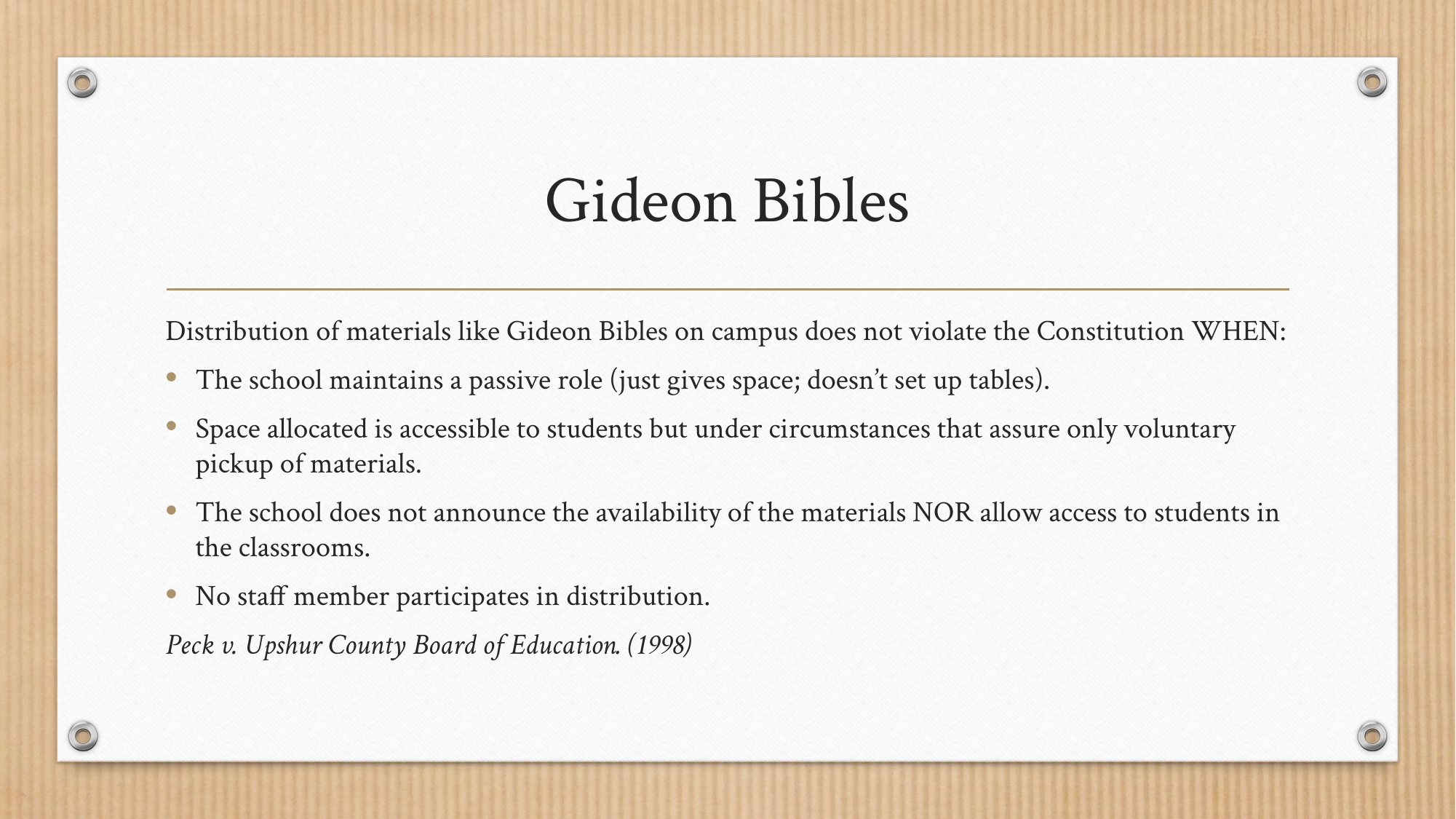

# Gideon Bibles
Distribution of materials like Gideon Bibles on campus does not violate the Constitution WHEN:
The school maintains a passive role (just gives space; doesn’t set up tables).
Space allocated is accessible to students but under circumstances that assure only voluntary pickup of materials.
The school does not announce the availability of the materials NOR allow access to students in the classrooms.
No staff member participates in distribution.
Peck v. Upshur County Board of Education. (1998)